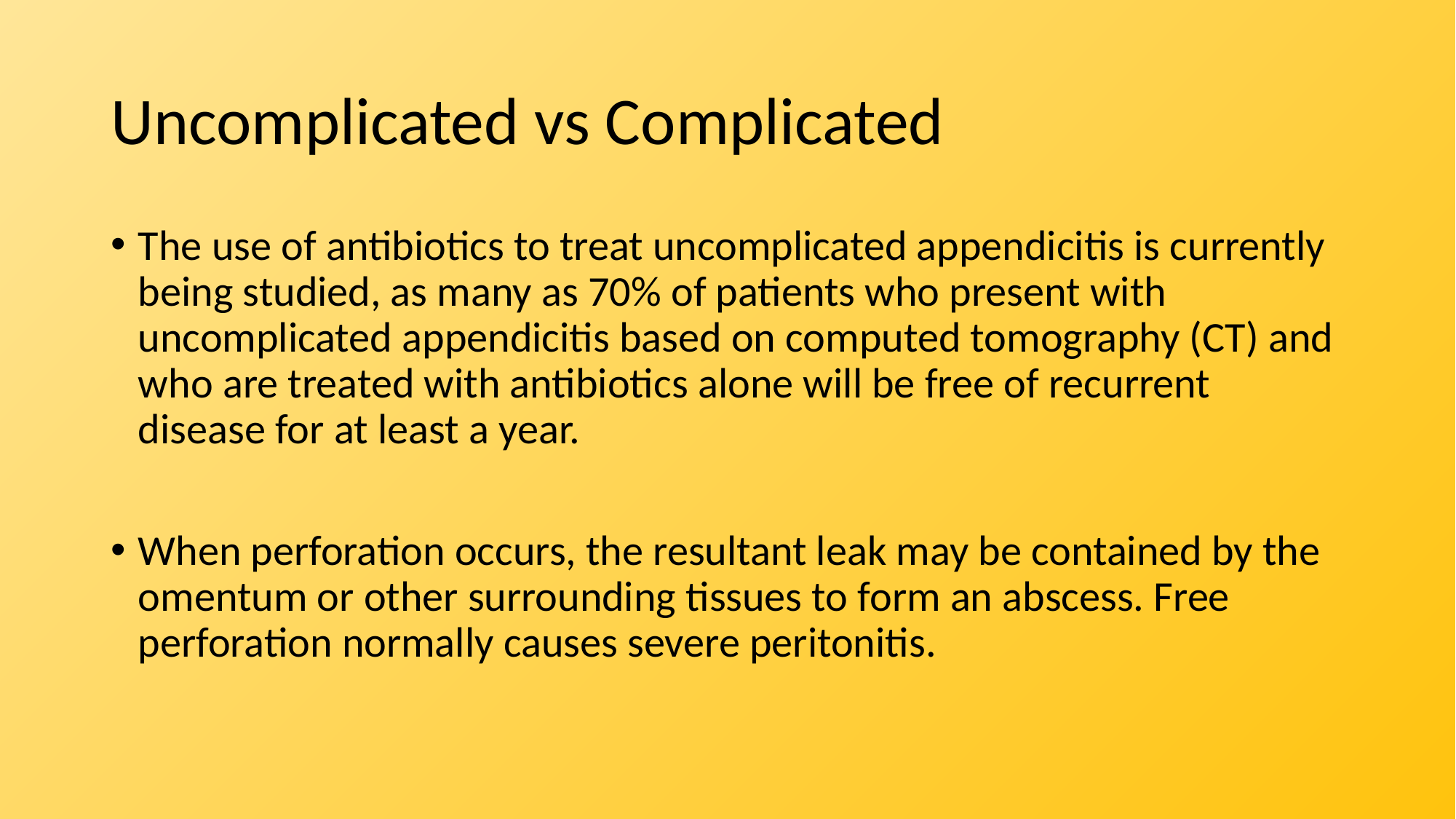

# Uncomplicated vs Complicated
The use of antibiotics to treat uncomplicated appendicitis is currently being studied, as many as 70% of patients who present with uncomplicated appendicitis based on computed tomography (CT) and who are treated with antibiotics alone will be free of recurrent disease for at least a year.

When perforation occurs, the resultant leak may be contained by the omentum or other surrounding tissues to form an abscess. Free perforation normally causes severe peritonitis.